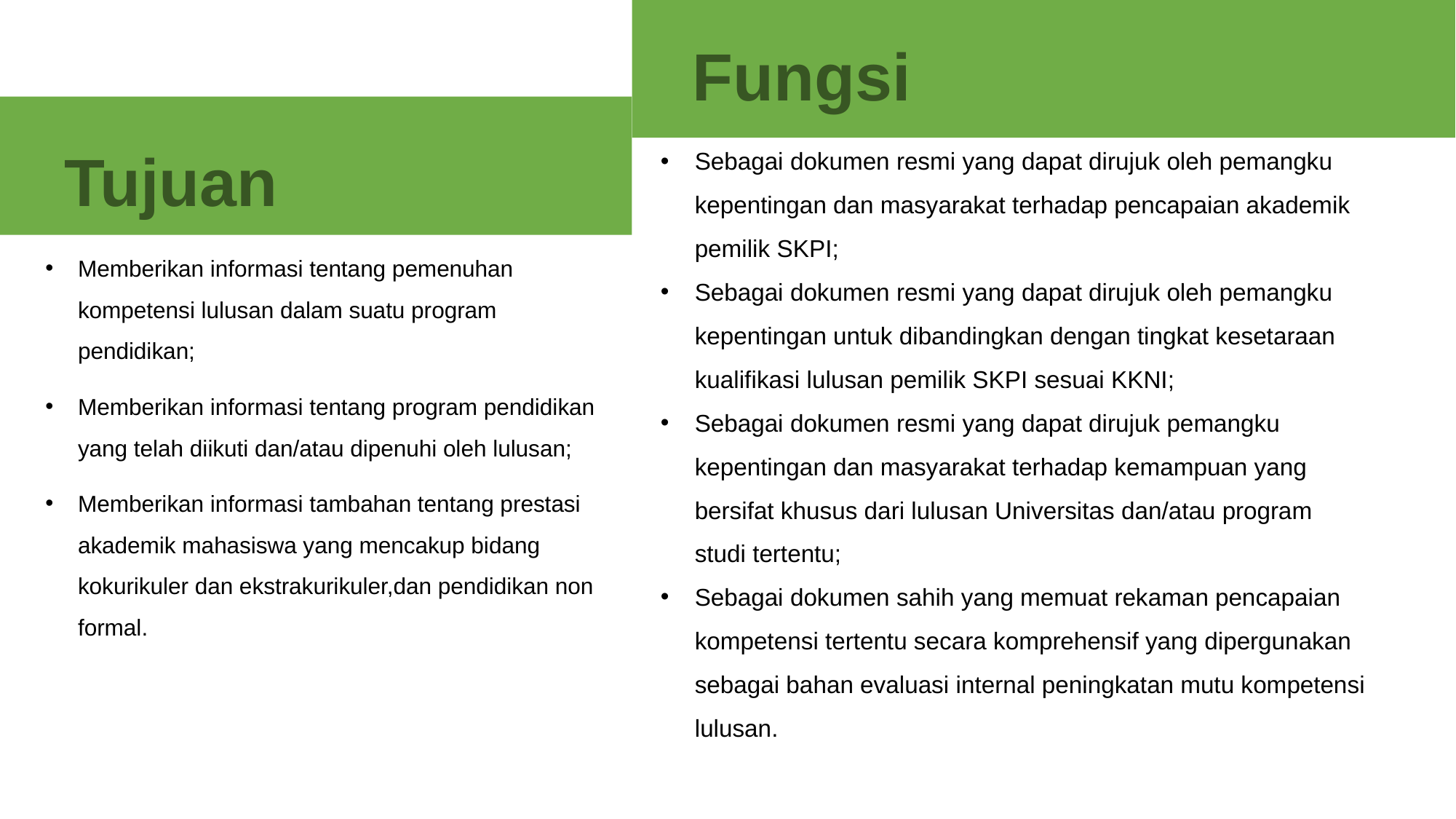

Fungsi

# Tujuan
Sebagai dokumen resmi yang dapat dirujuk oleh pemangku kepentingan dan masyarakat terhadap pencapaian akademik pemilik SKPI;
Sebagai dokumen resmi yang dapat dirujuk oleh pemangku kepentingan untuk dibandingkan dengan tingkat kesetaraan kualifikasi lulusan pemilik SKPI sesuai KKNI;
Sebagai dokumen resmi yang dapat dirujuk pemangku kepentingan dan masyarakat terhadap kemampuan yang bersifat khusus dari lulusan Universitas dan/atau program studi tertentu;
Sebagai dokumen sahih yang memuat rekaman pencapaian kompetensi tertentu secara komprehensif yang dipergunakan sebagai bahan evaluasi internal peningkatan mutu kompetensi lulusan.

Memberikan informasi tentang pemenuhan kompetensi lulusan dalam suatu program pendidikan;
Memberikan informasi tentang program pendidikan yang telah diikuti dan/atau dipenuhi oleh lulusan;
Memberikan informasi tambahan tentang prestasi akademik mahasiswa yang mencakup bidang kokurikuler dan ekstrakurikuler,dan pendidikan non formal.